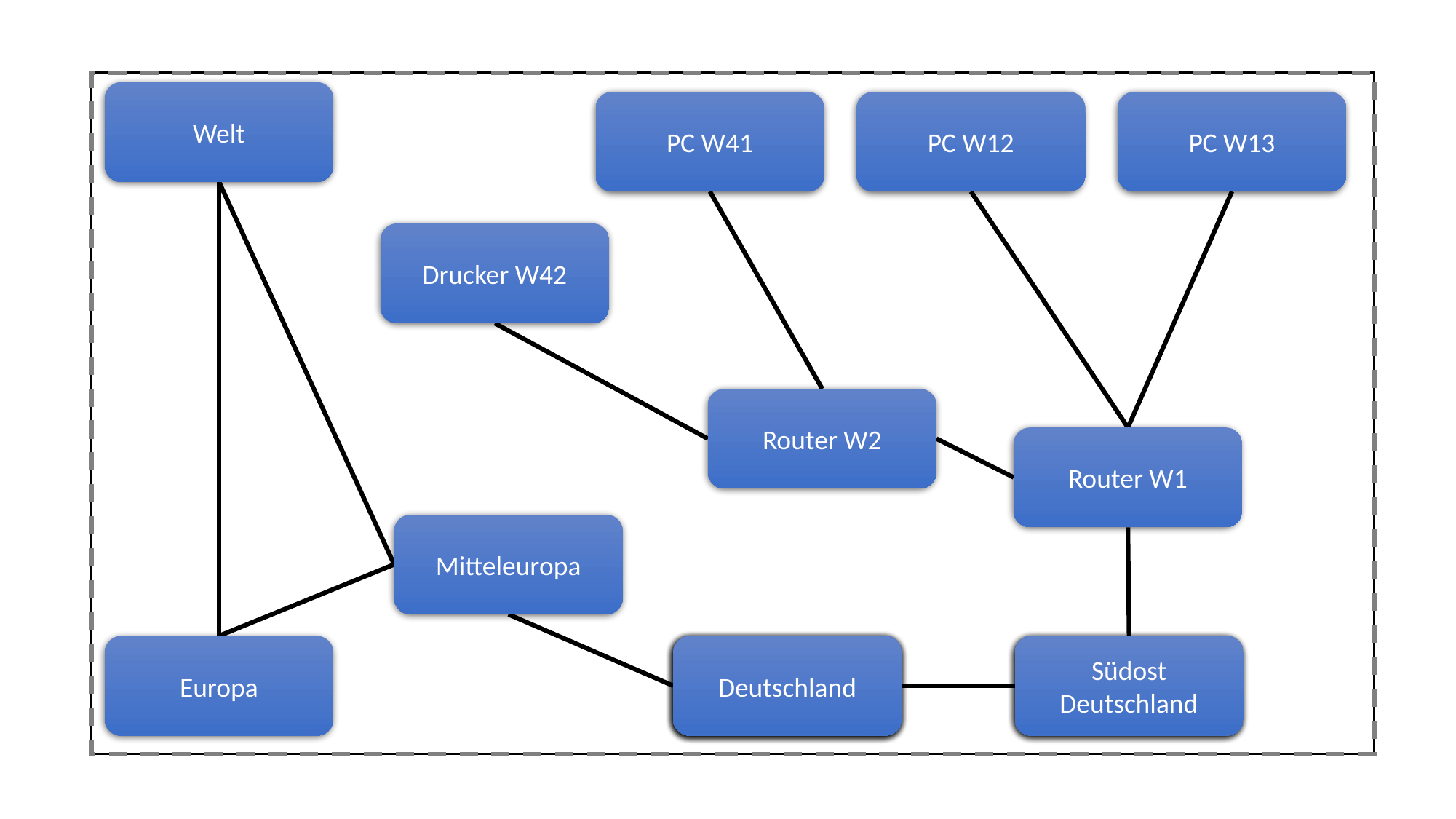

Welt
PC W41
PC W12
PC W13
Drucker W42
Router W2
Router W1
Mitteleuropa
Europa
Nordost
Deutschland
Nordwest
Deutschland
Südwest
Deutschland
Deutschland
München
Nürnberg
Südost
Deutschland